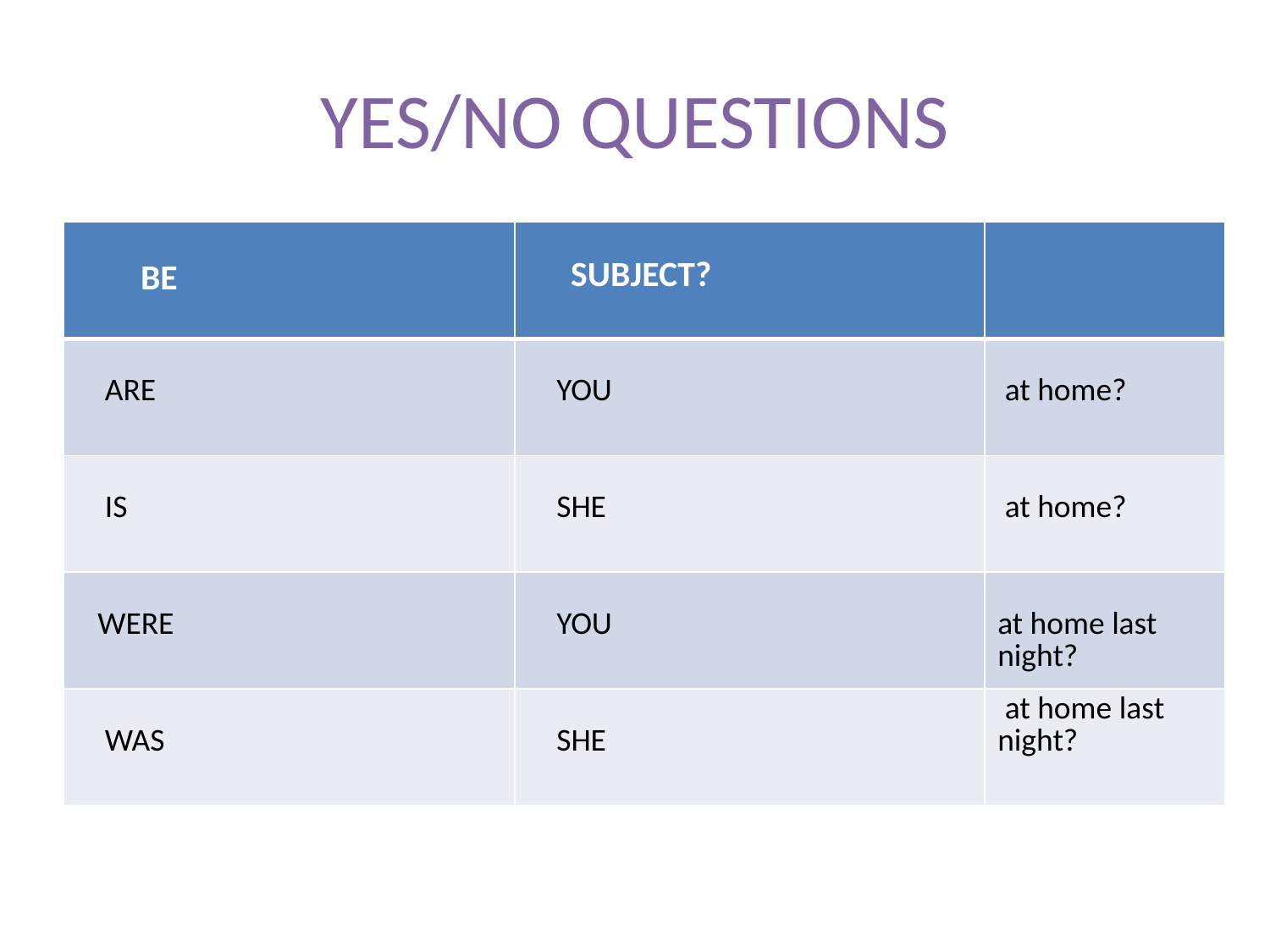

# YES/NO QUESTIONS
| BE | SUBJECT? |  |
| --- | --- | --- |
| ARE | YOU | at home? |
| IS | SHE | at home? |
| WERE | YOU | at home last night? |
| WAS | SHE | at home last night? |